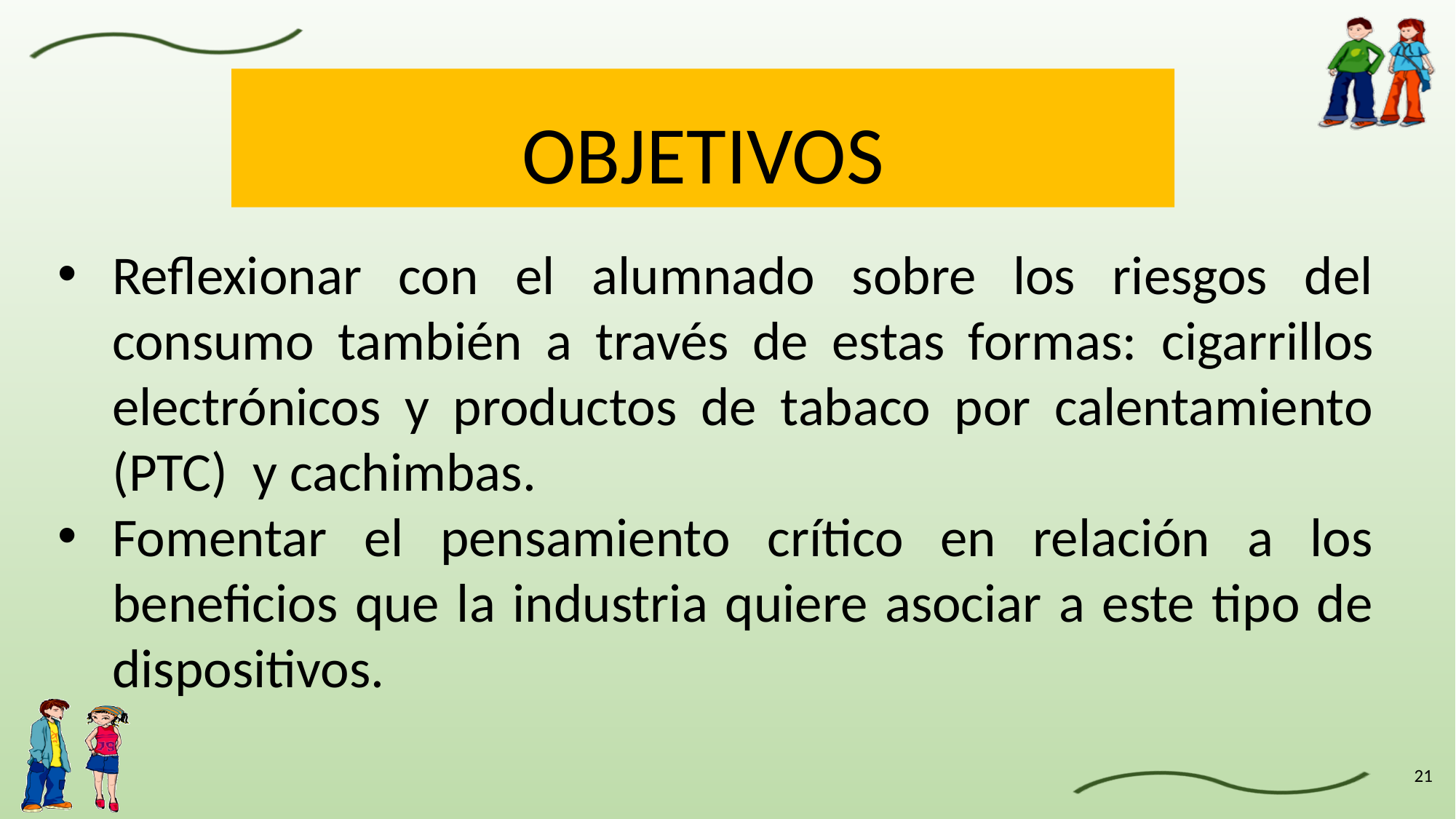

# OBJETIVOS
Reflexionar con el alumnado sobre los riesgos del consumo también a través de estas formas: cigarrillos electrónicos y productos de tabaco por calentamiento (PTC)  y cachimbas.
Fomentar el pensamiento crítico en relación a los beneficios que la industria quiere asociar a este tipo de dispositivos.
21